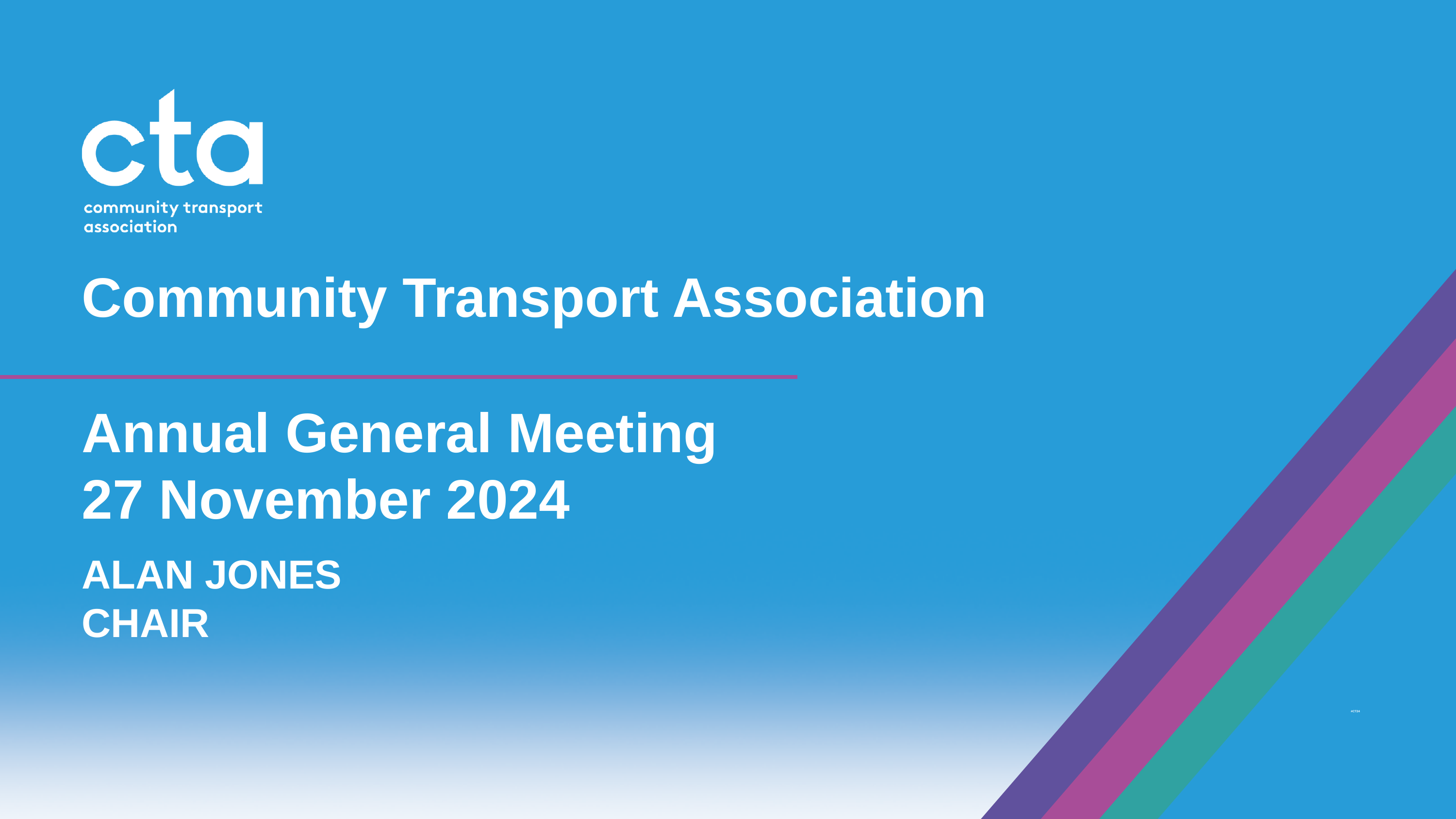

Community Transport Association
Annual General Meeting
27 November 2024
ALAN JONES
CHAIR
#CT24